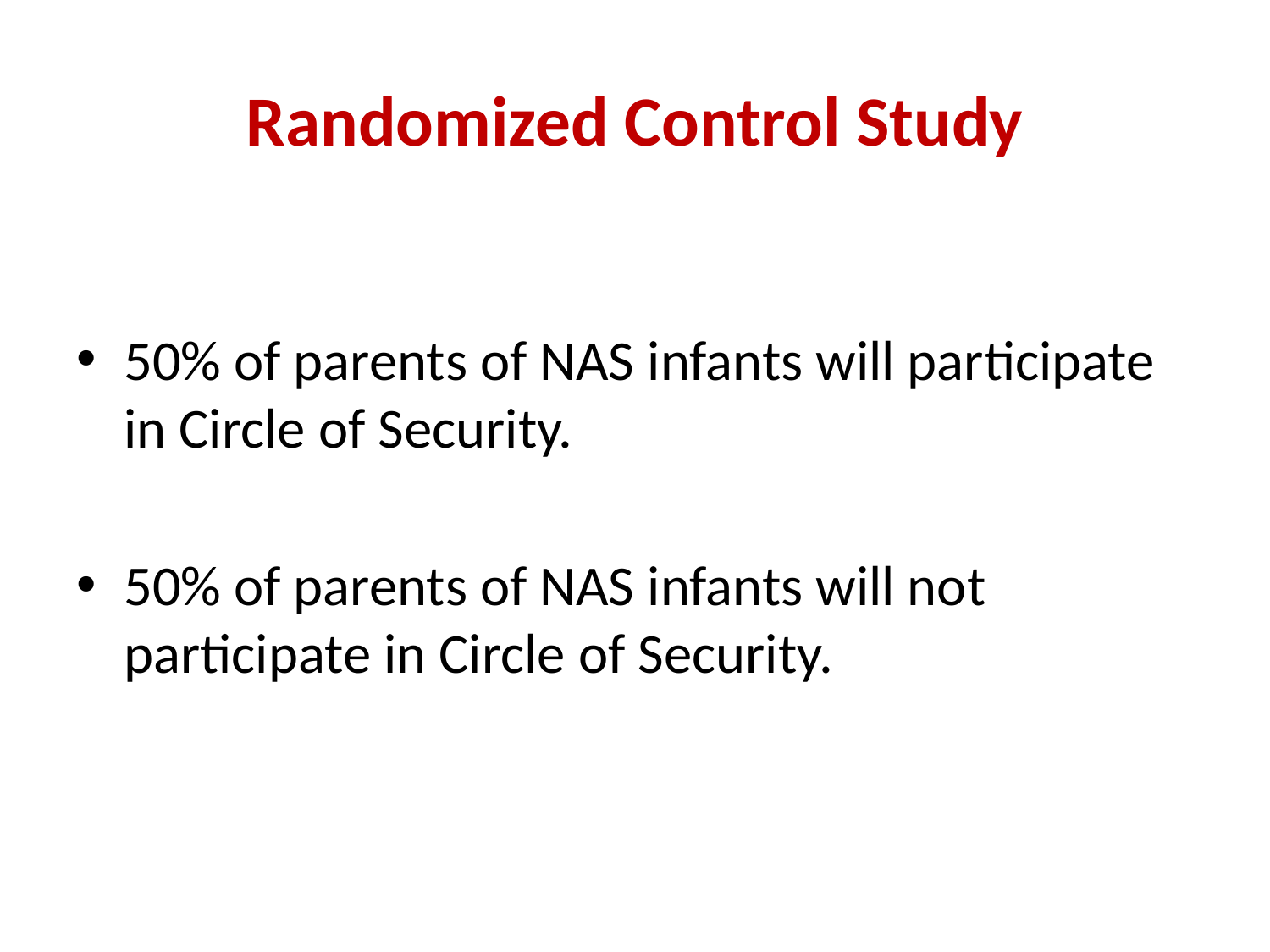

# Randomized Control Study
50% of parents of NAS infants will participate in Circle of Security.

50% of parents of NAS infants will not participate in Circle of Security.